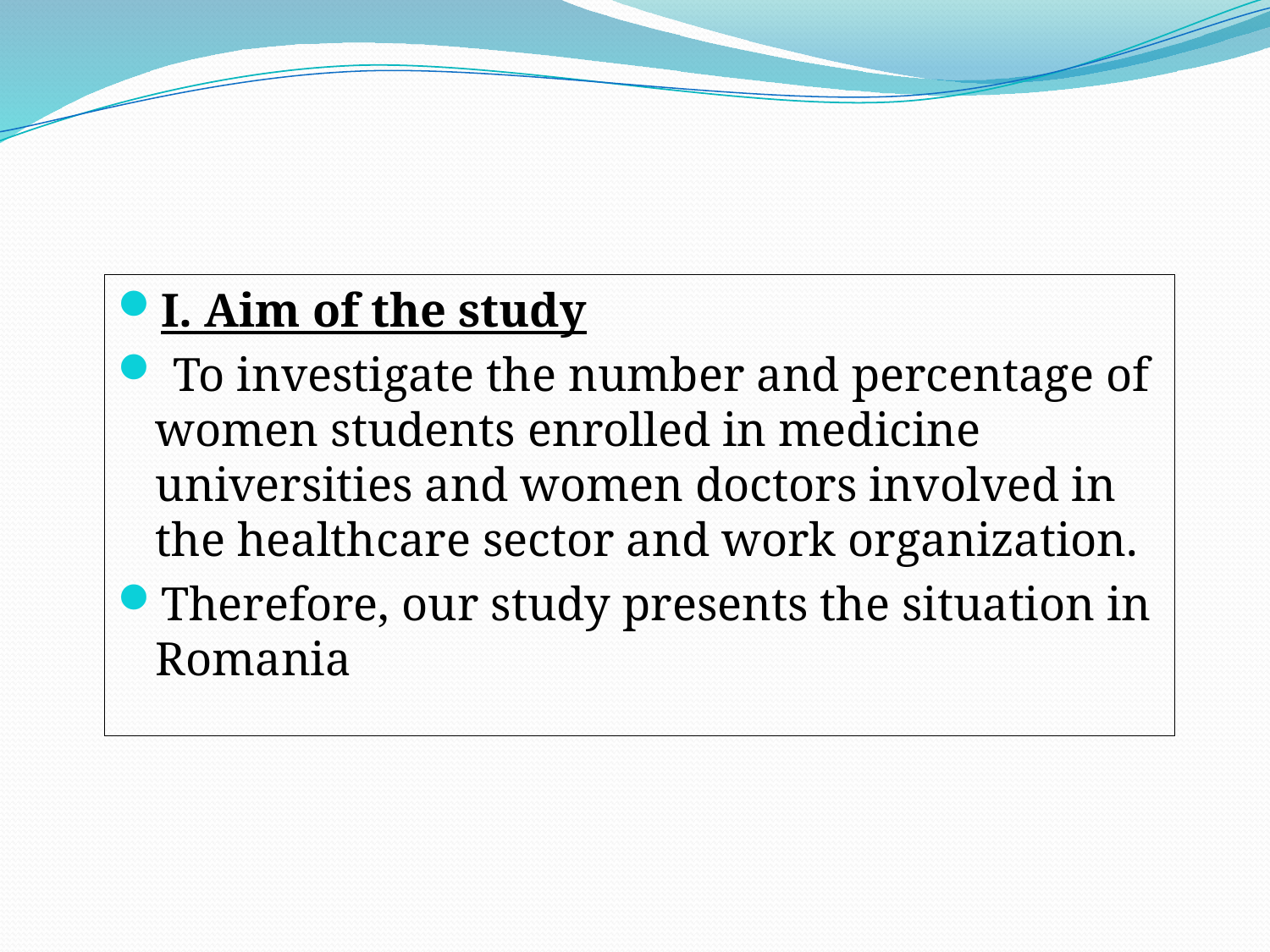

I. Aim of the study
 To investigate the number and percentage of women students enrolled in medicine universities and women doctors involved in the healthcare sector and work organization.
Therefore, our study presents the situation in Romania